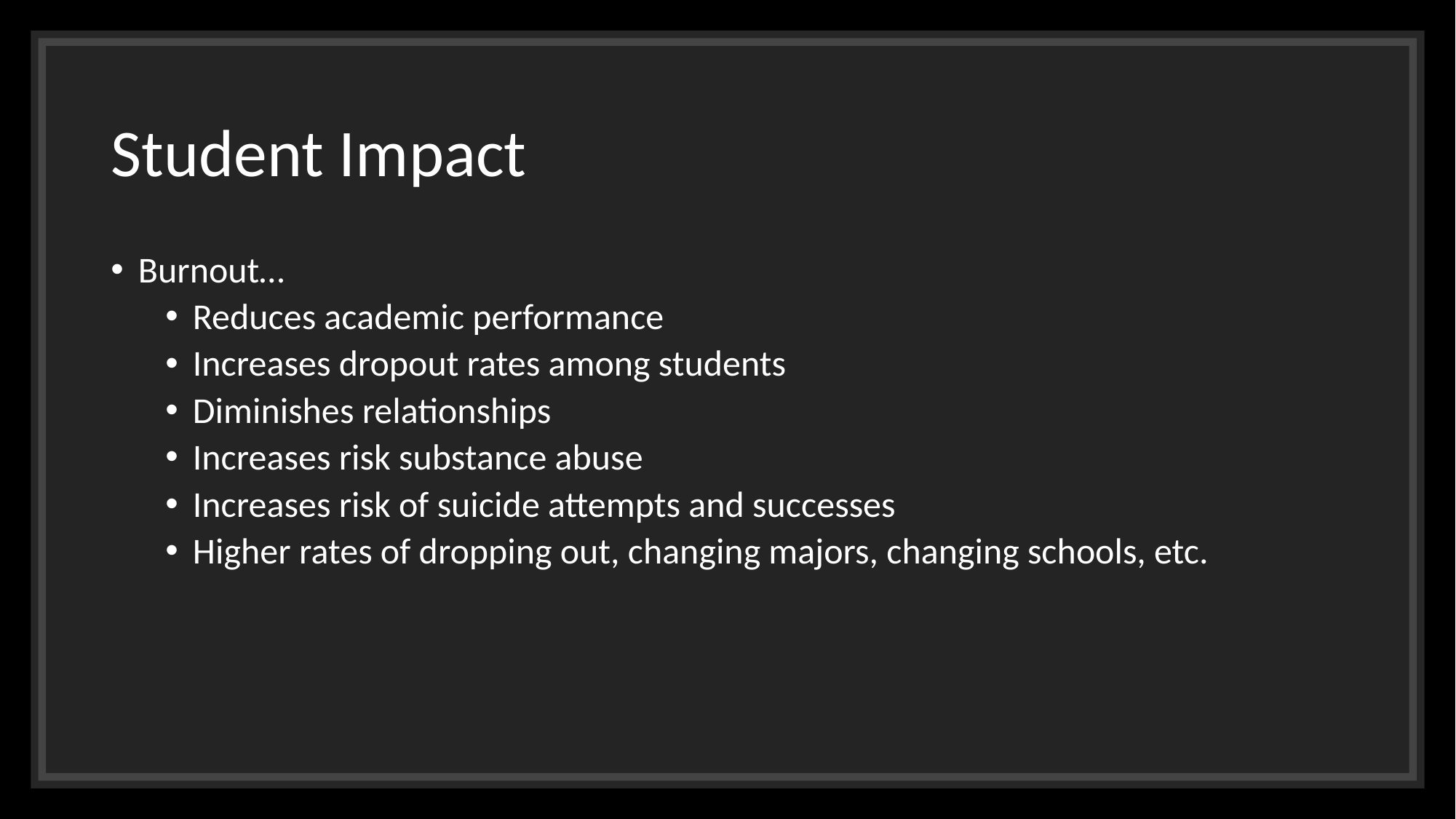

# Student Impact
Burnout…
Reduces academic performance
Increases dropout rates among students
Diminishes relationships
Increases risk substance abuse
Increases risk of suicide attempts and successes
Higher rates of dropping out, changing majors, changing schools, etc.